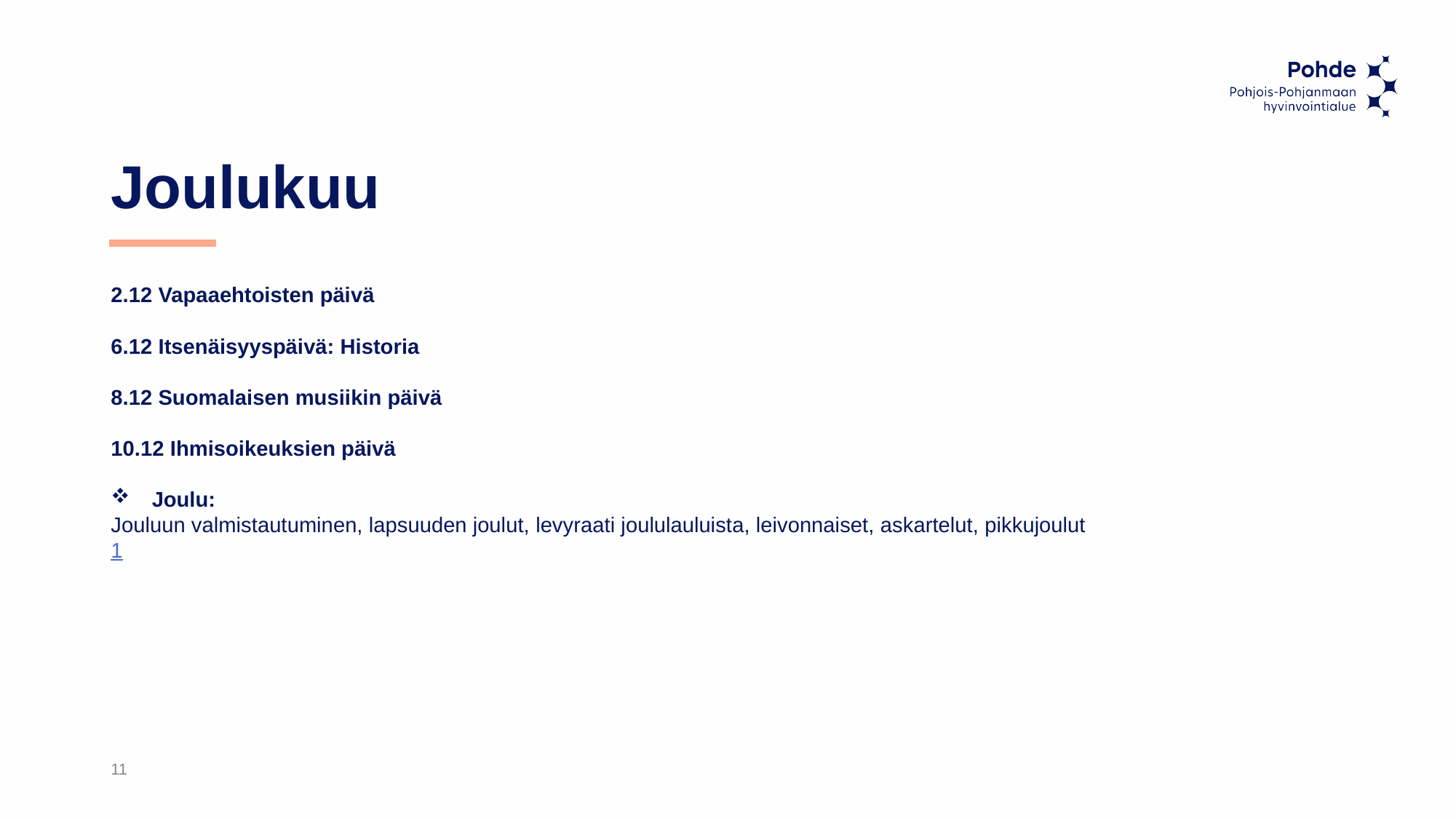

# Joulukuu
2.12 Vapaaehtoisten päivä

6.12 Itsenäisyyspäivä: Historia

8.12 Suomalaisen musiikin päivä

10.12 Ihmisoikeuksien päivä

Joulu:
Jouluun valmistautuminen, lapsuuden joulut, levyraati joululauluista, leivonnaiset, askartelut, pikkujoulut
1

11